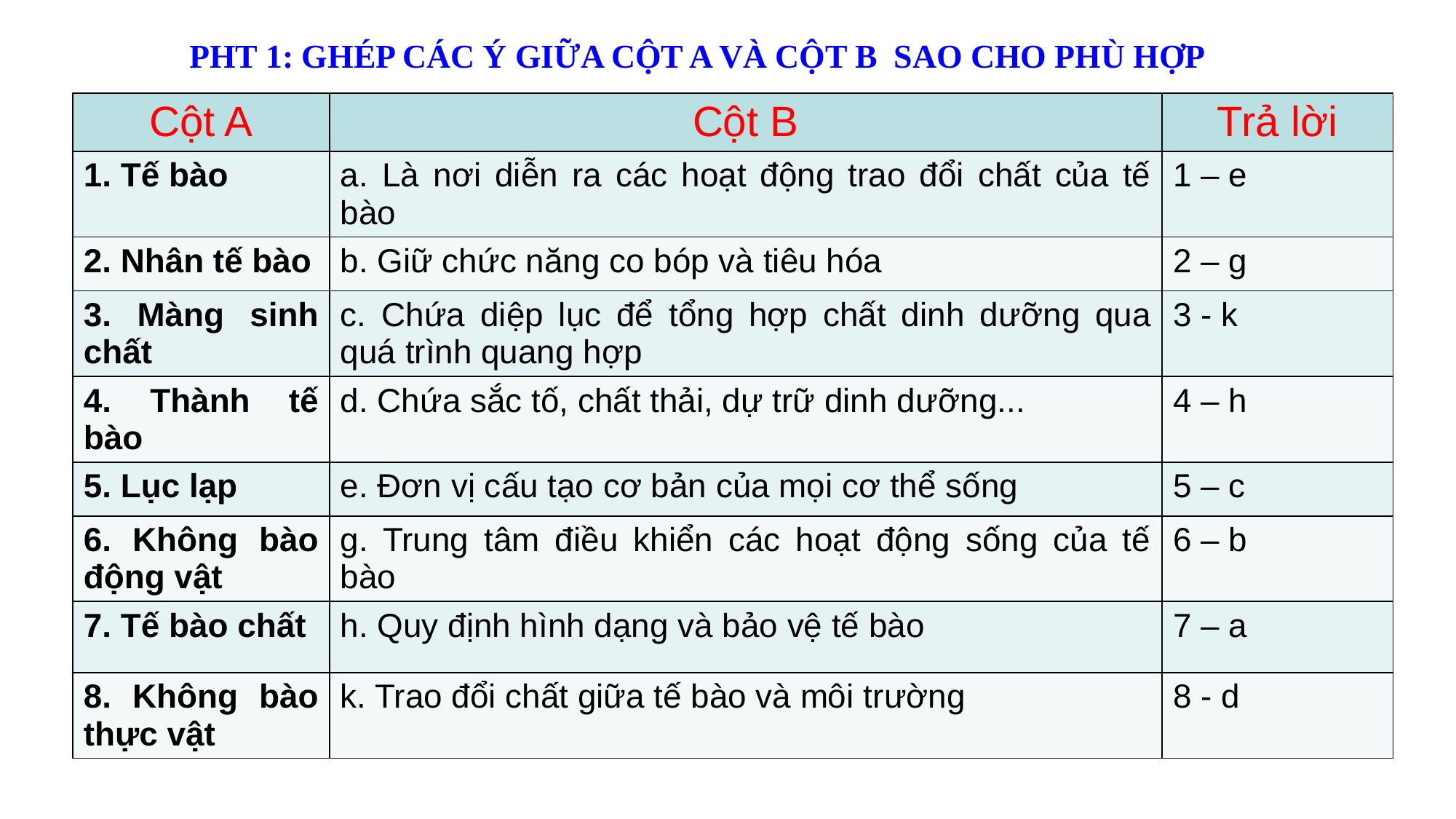

PHT 1: GHÉP CÁC Ý GIỮA CỘT A VÀ CỘT B  SAO CHO PHÙ HỢP
| Cột A | Cột B | Trả lời |
| --- | --- | --- |
| 1. Tế bào | a. Là nơi diễn ra các hoạt động trao đổi chất của tế bào | 1 – e |
| 2. Nhân tế bào | b. Giữ chức năng co bóp và tiêu hóa | 2 – g |
| 3. Màng sinh chất | c. Chứa diệp lục để tổng hợp chất dinh dưỡng qua quá trình quang hợp | 3 - k |
| 4. Thành tế bào | d. Chứa sắc tố, chất thải, dự trữ dinh dưỡng... | 4 – h |
| 5. Lục lạp | e. Đơn vị cấu tạo cơ bản của mọi cơ thể sống | 5 – c |
| 6. Không bào động vật | g. Trung tâm điều khiển các hoạt động sống của tế bào | 6 – b |
| 7. Tế bào chất | h. Quy định hình dạng và bảo vệ tế bào | 7 – a |
| 8. Không bào thực vật | k. Trao đổi chất giữa tế bào và môi trường | 8 - d |